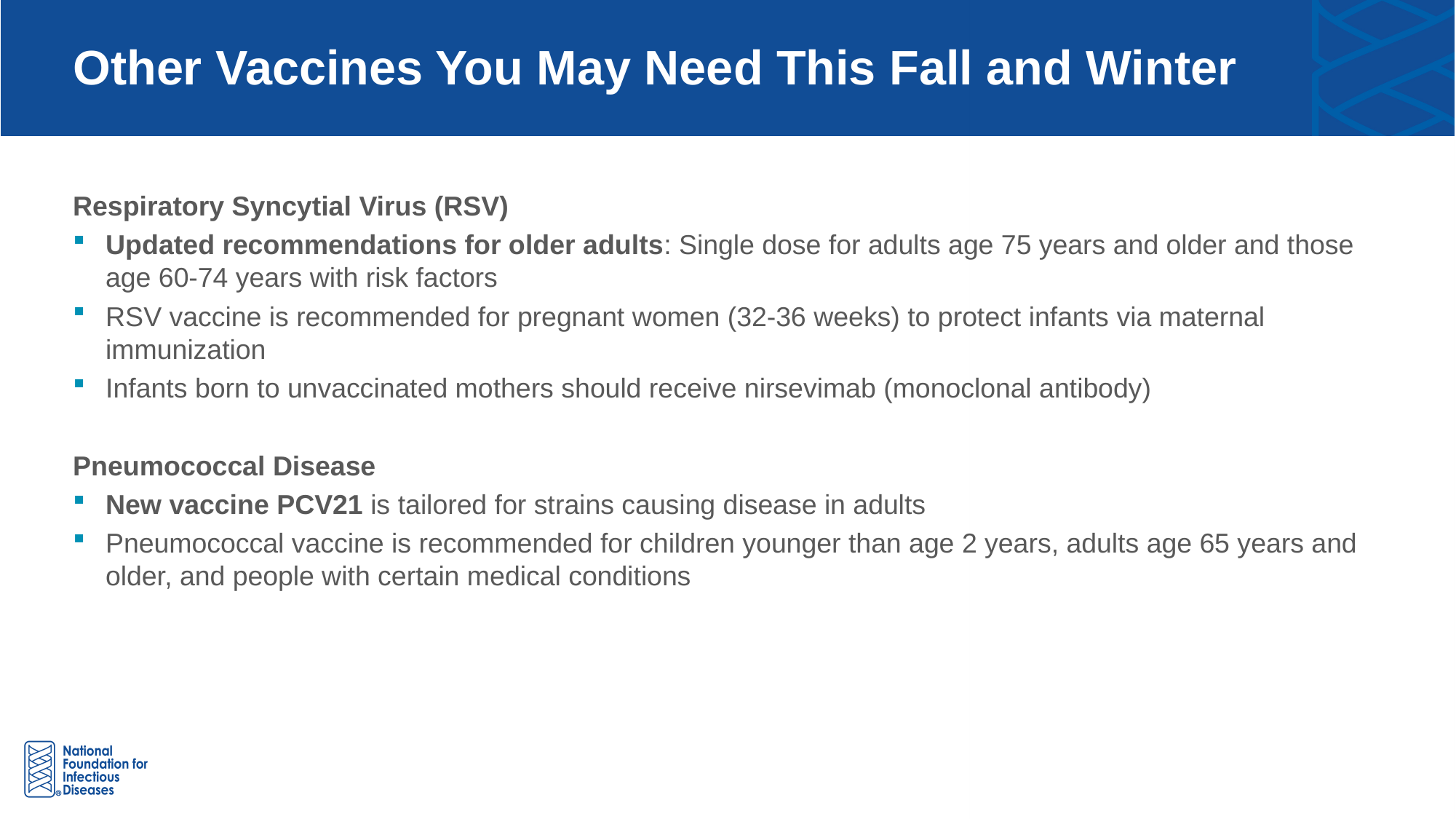

# Other Vaccines You May Need This Fall and Winter
Respiratory Syncytial Virus (RSV)
Updated recommendations for older adults: Single dose for adults age 75 years and older and those age 60-74 years with risk factors
RSV vaccine is recommended for pregnant women (32-36 weeks) to protect infants via maternal immunization
Infants born to unvaccinated mothers should receive nirsevimab (monoclonal antibody)

Pneumococcal Disease
New vaccine PCV21 is tailored for strains causing disease in adults
Pneumococcal vaccine is recommended for children younger than age 2 years, adults age 65 years and older, and people with certain medical conditions